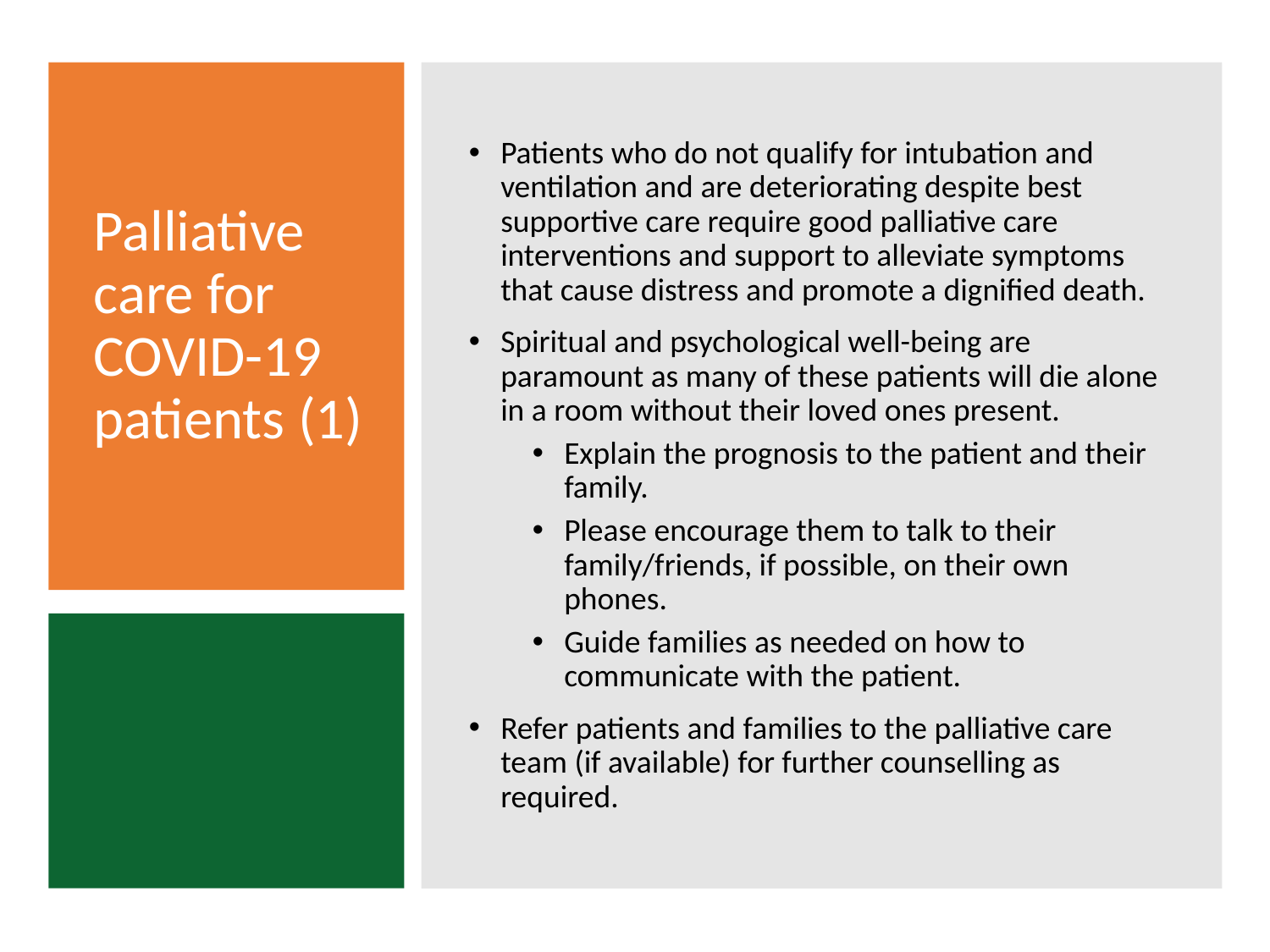

Patients who do not qualify for intubation and ventilation and are deteriorating despite best supportive care require good palliative care interventions and support to alleviate symptoms that cause distress and promote a dignified death.
Spiritual and psychological well-being are paramount as many of these patients will die alone in a room without their loved ones present.
Explain the prognosis to the patient and their family.
Please encourage them to talk to their family/friends, if possible, on their own phones.
Guide families as needed on how to communicate with the patient.
Refer patients and families to the palliative care team (if available) for further counselling as required.
# Palliative care for COVID-19 patients (1)